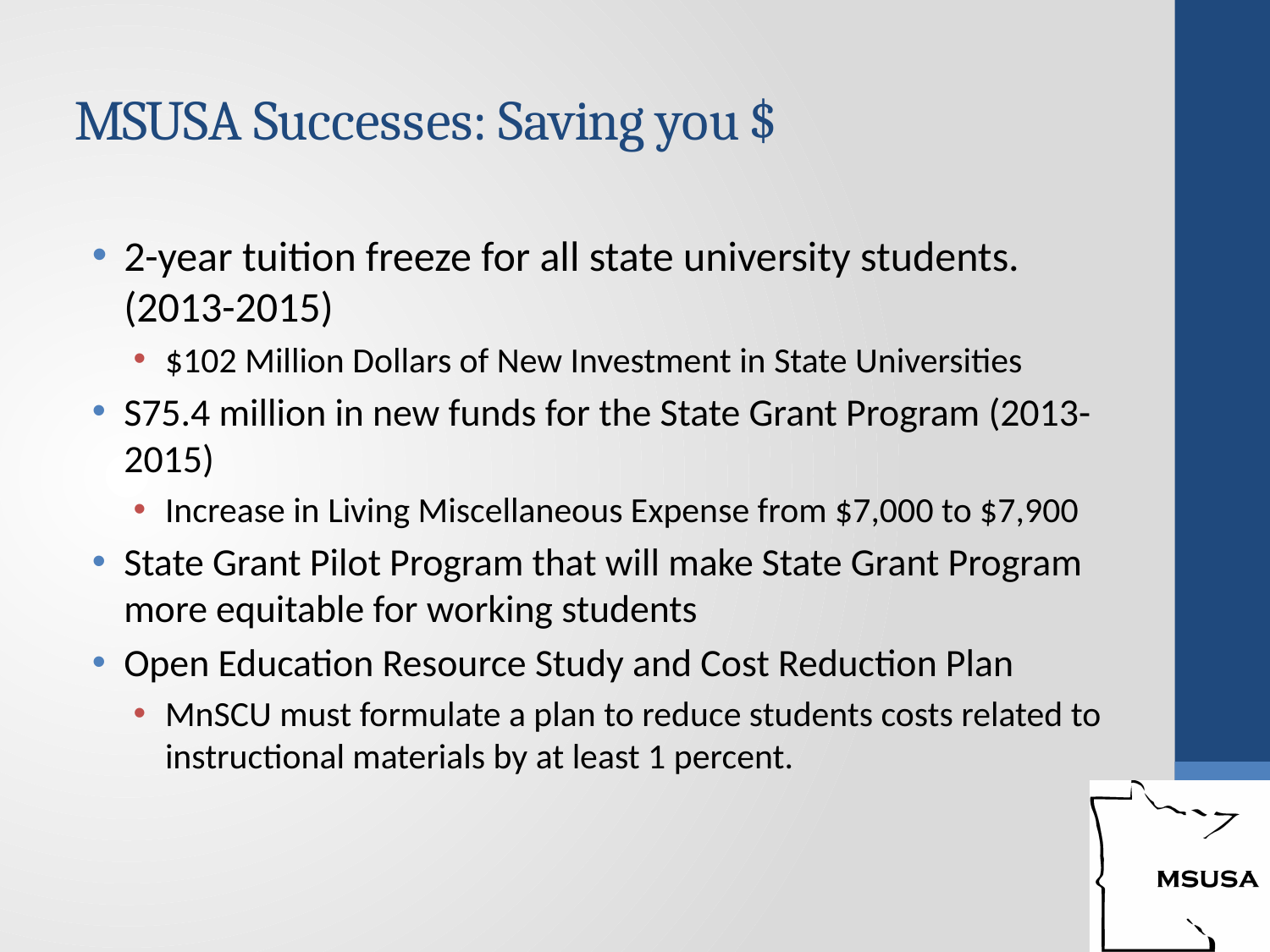

# MSUSA Successes: Saving you $
2-year tuition freeze for all state university students. (2013-2015)
$102 Million Dollars of New Investment in State Universities
S75.4 million in new funds for the State Grant Program (2013-2015)
Increase in Living Miscellaneous Expense from $7,000 to $7,900
State Grant Pilot Program that will make State Grant Program more equitable for working students
Open Education Resource Study and Cost Reduction Plan
MnSCU must formulate a plan to reduce students costs related to instructional materials by at least 1 percent.